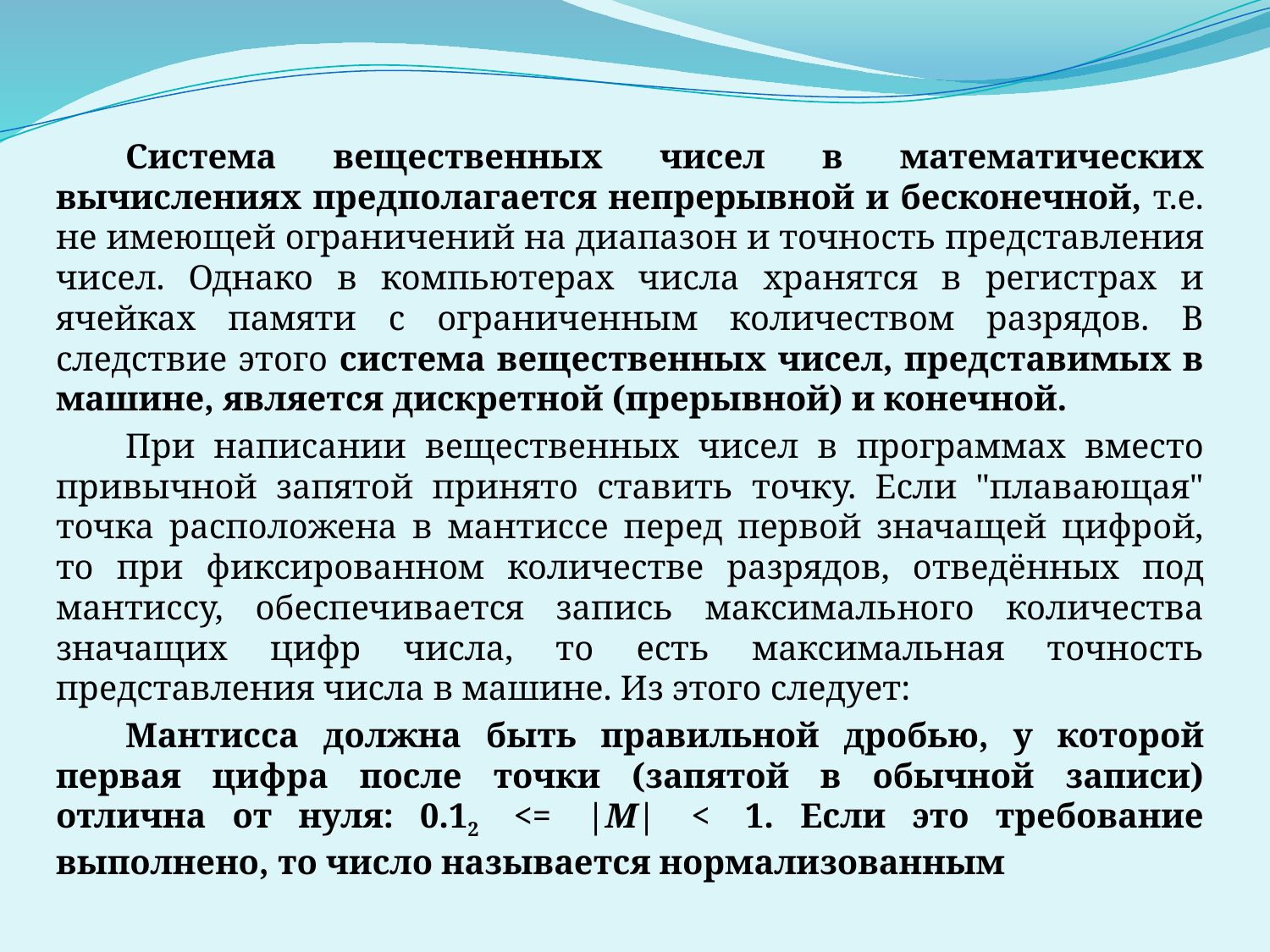

Система вещественных чисел в математических вычислениях предполагается непрерывной и бесконечной, т.е. не имеющей ограничений на диапазон и точность представления чисел. Однако в компьютерах числа хранятся в регистрах и ячейках памяти с ограниченным количеством разрядов. В следствие этого система вещественных чисел, представимых в машине, является дискретной (прерывной) и конечной.
При написании вещественных чисел в программах вместо привычной запятой принято ставить точку. Если "плавающая" точка расположена в мантиссе перед первой значащей цифрой, то при фиксированном количестве разрядов, отведённых под мантиссу, обеспечивается запись максимального количества значащих цифр числа, то есть максимальная точность представления числа в машине. Из этого следует:
Мантисса должна быть правильной дробью, у которой первая цифра после точки (запятой в обычной записи) отлична от нуля: 0.12  <=  |M|  <  1. Если это требование выполнено, то число называется нормализованным